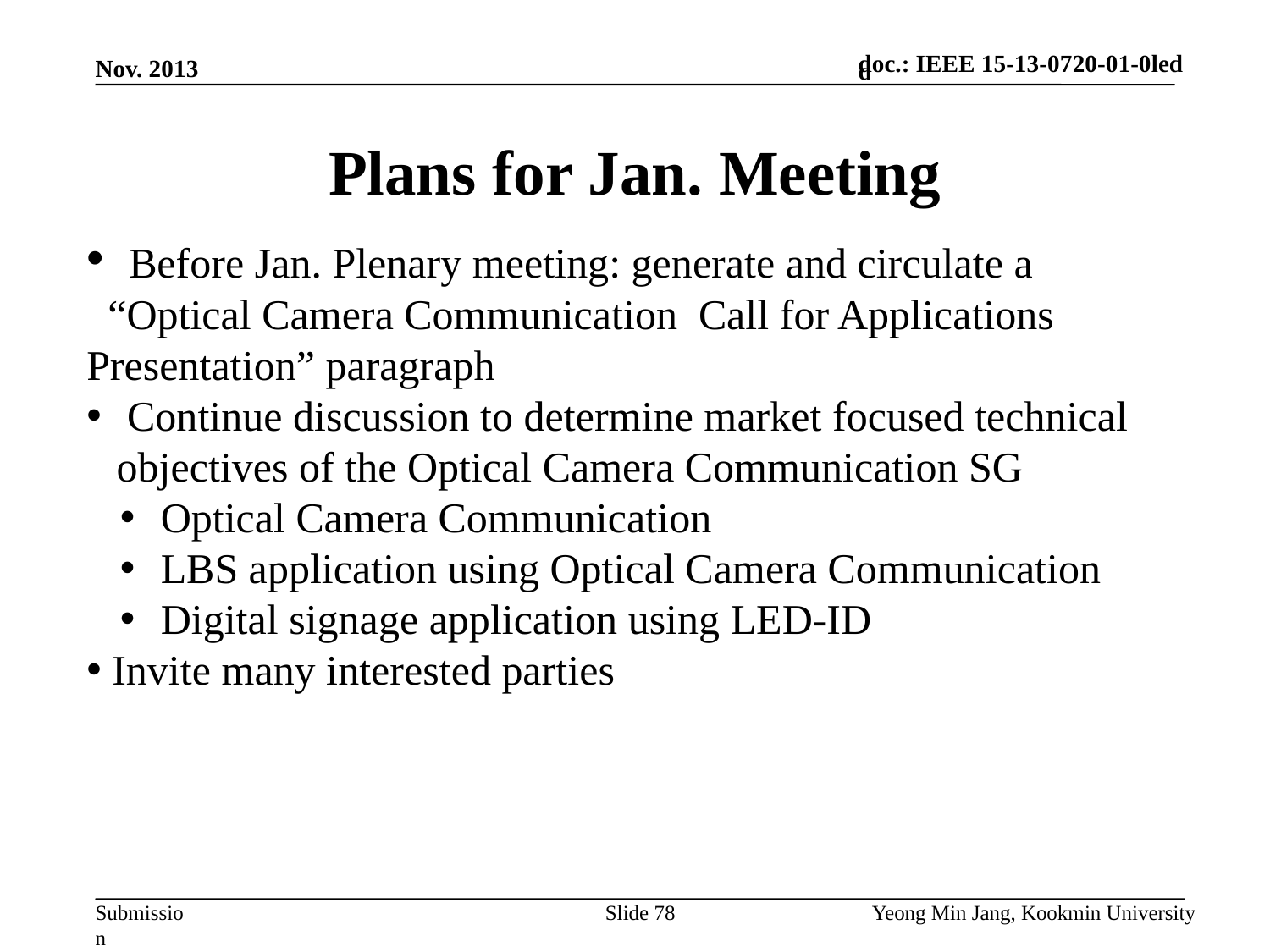

doc.: IEEE 15-13-0720-01-0led

Nov. 2013
# Plans for Jan. Meeting
 Before Jan. Plenary meeting: generate and circulate a
  “Optical Camera Communication  Call for Applications       Presentation” paragraph
 Continue discussion to determine market focused technical  objectives of the Optical Camera Communication SG
 Optical Camera Communication
 LBS application using Optical Camera Communication
 Digital signage application using LED-ID
 Invite many interested parties
Slide 78
Yeong Min Jang, Kookmin University